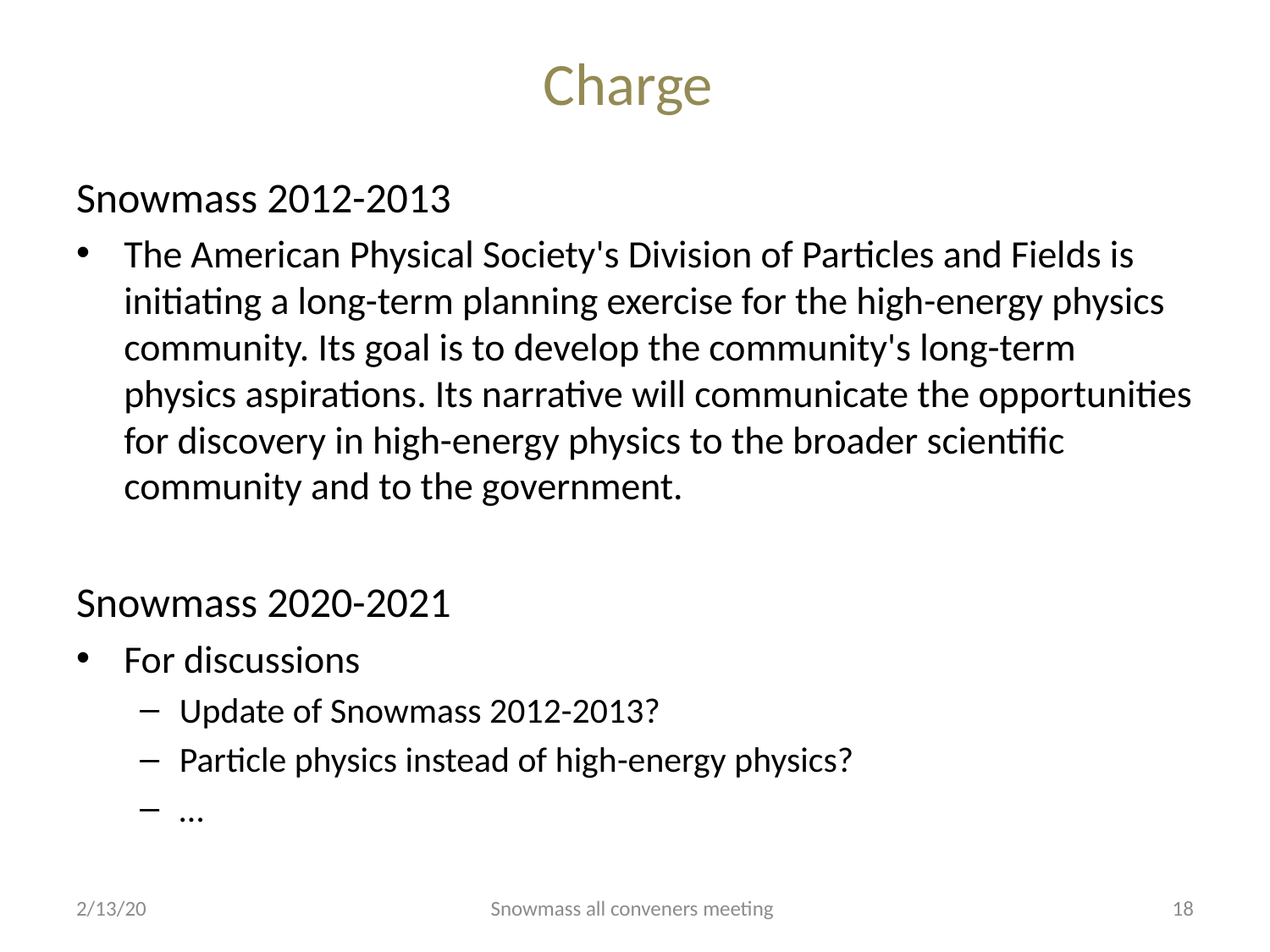

# Charge
Snowmass 2012-2013
The American Physical Society's Division of Particles and Fields is initiating a long-term planning exercise for the high-energy physics community. Its goal is to develop the community's long-term physics aspirations. Its narrative will communicate the opportunities for discovery in high-energy physics to the broader scientific community and to the government.

Snowmass 2020-2021
For discussions
Update of Snowmass 2012-2013?
Particle physics instead of high-energy physics?
…

2/13/20
Snowmass all conveners meeting
18